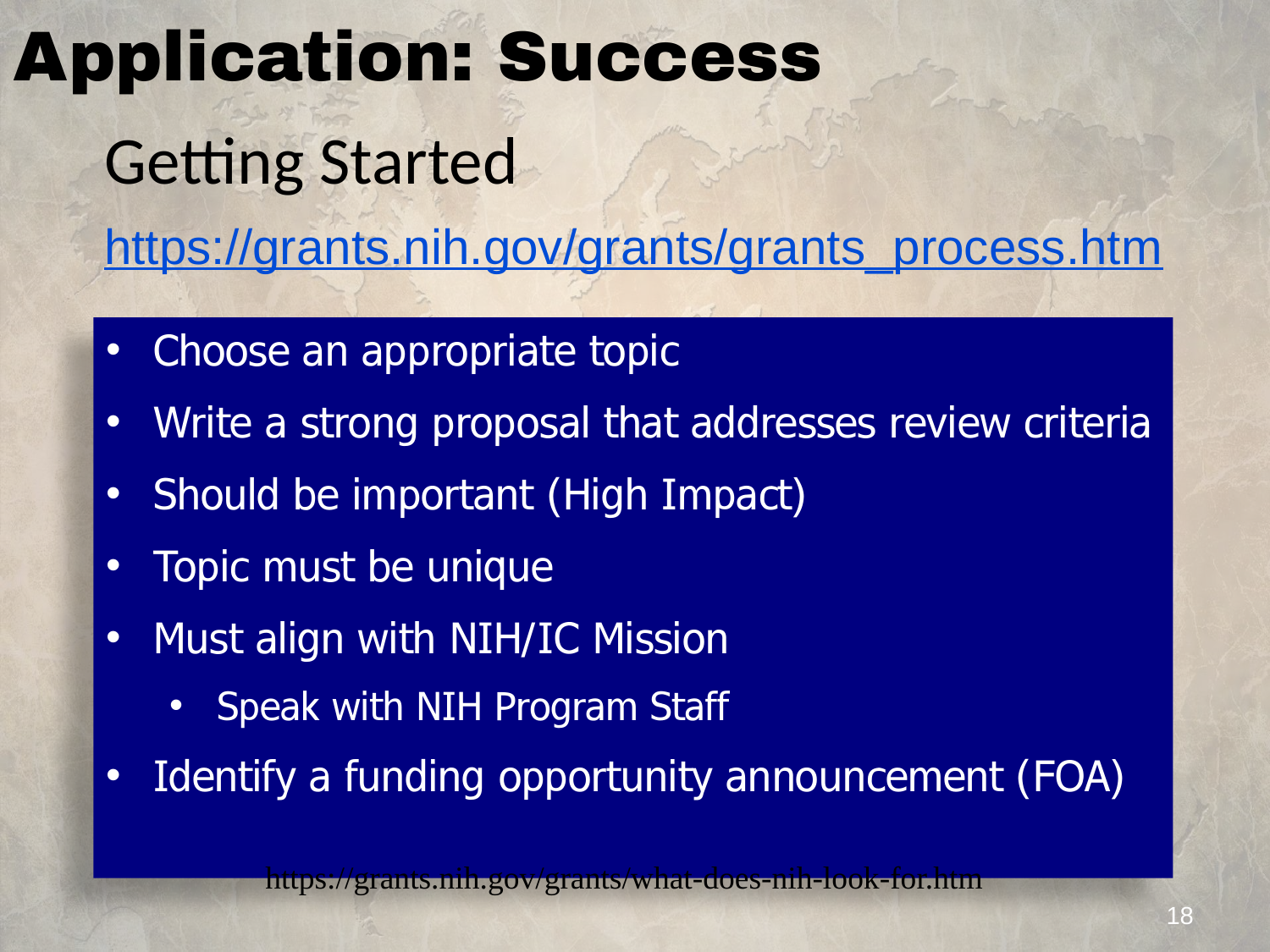

Application: Success
Getting Started
https://grants.nih.gov/grants/grants_process.htm
Choose an appropriate topic
Write a strong proposal that addresses review criteria
Should be important (High Impact)
Topic must be unique
Must align with NIH/IC Mission
Speak with NIH Program Staff
Identify a funding opportunity announcement (FOA)

https://grants.nih.gov/grants/what-does-nih-look-for.htm
18